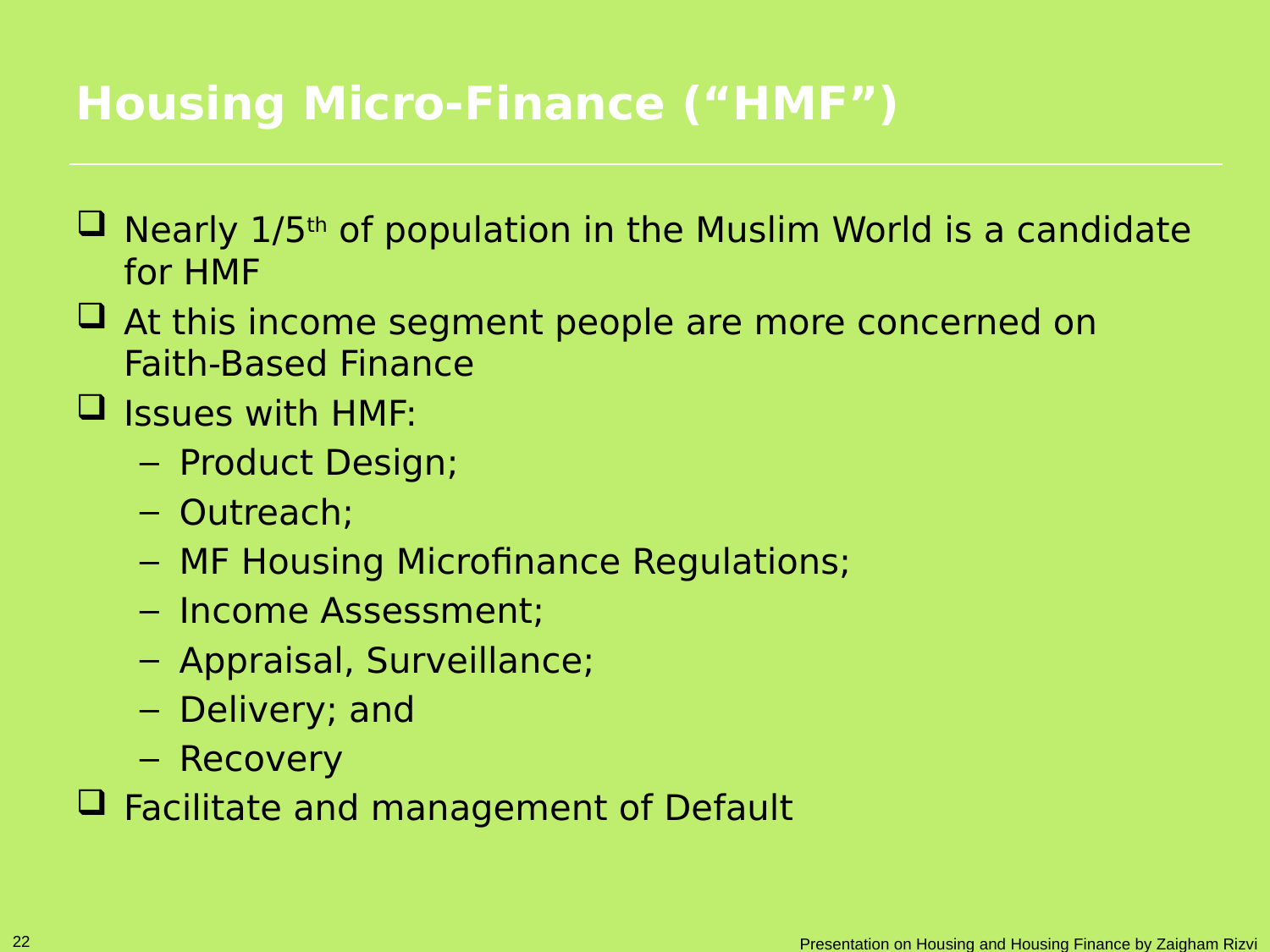

# Housing Micro-Finance (“HMF”)
Nearly 1/5th of population in the Muslim World is a candidate for HMF
At this income segment people are more concerned on Faith-Based Finance
Issues with HMF:
Product Design;
Outreach;
MF Housing Microfinance Regulations;
Income Assessment;
Appraisal, Surveillance;
Delivery; and
Recovery
Facilitate and management of Default

22
Presentation on Housing and Housing Finance by Zaigham Rizvi